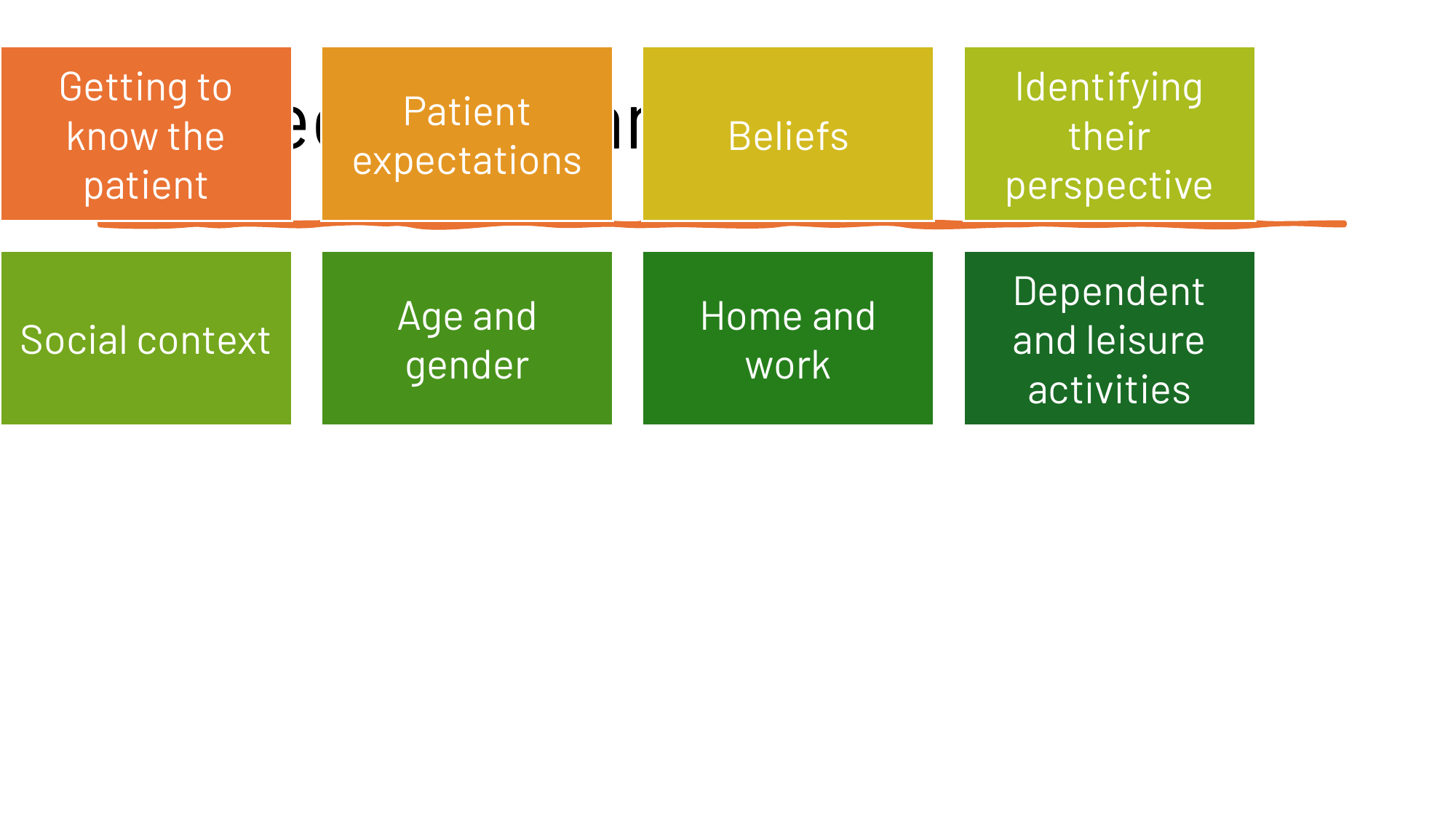

# Subjective examination

Getting to know the patient
Patient expectations
Beliefs
Identifying their perspective
Social context
Age and gender
Home and work
Dependent and leisure activities